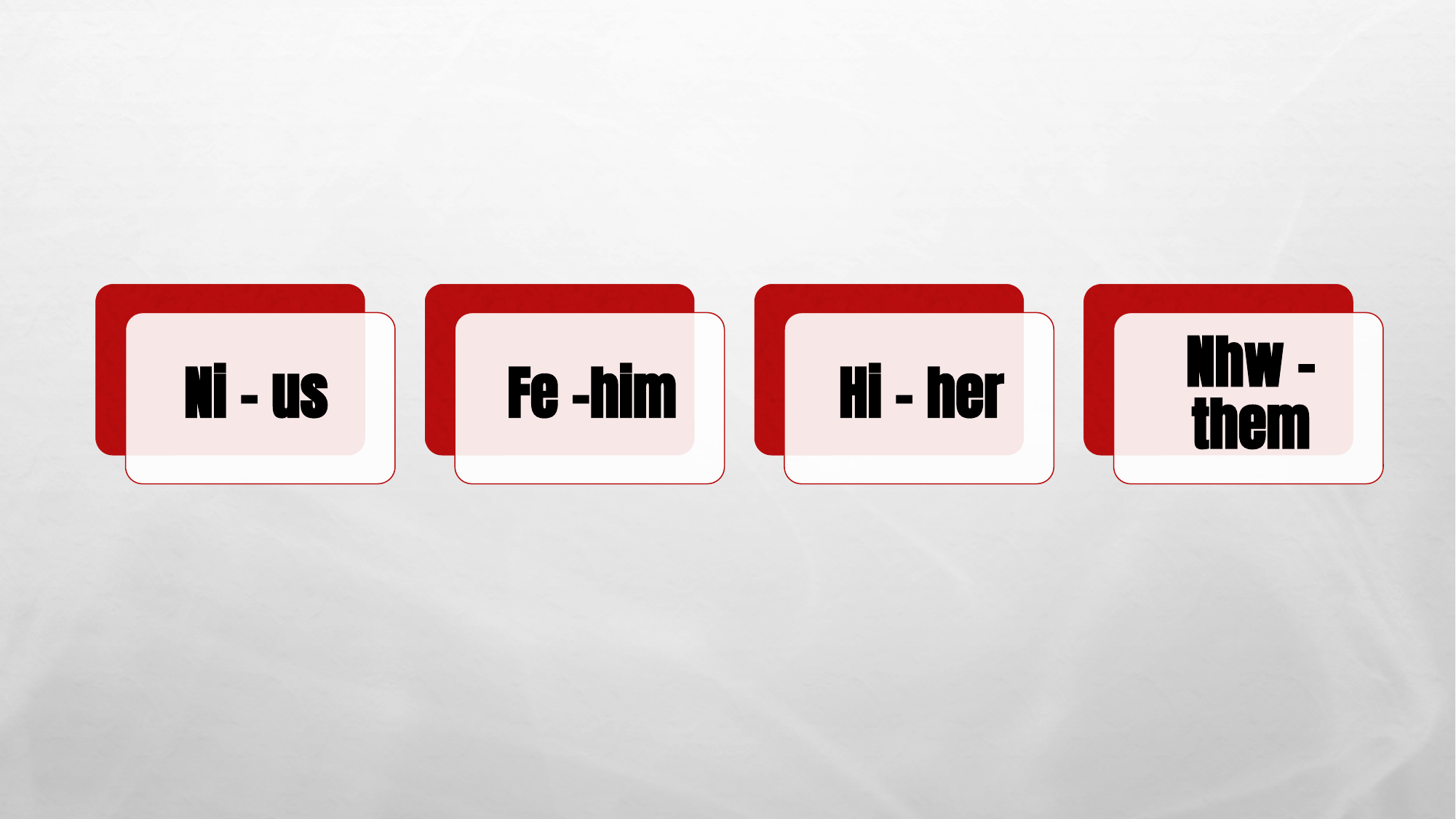

Ni – us
Fe -him
Hi – her
Nhw – them